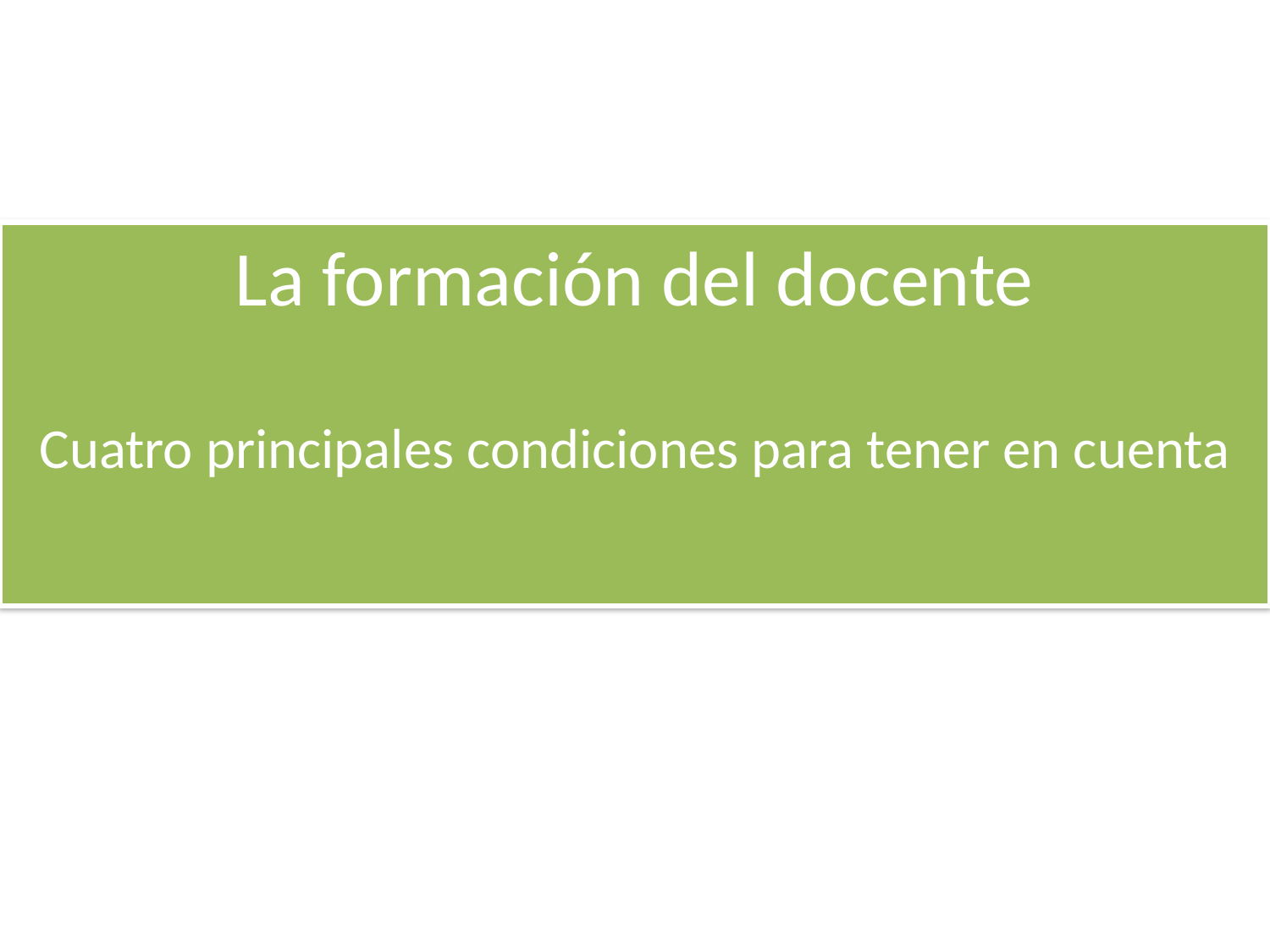

La formación del docente

Cuatro principales condiciones para tener en cuenta